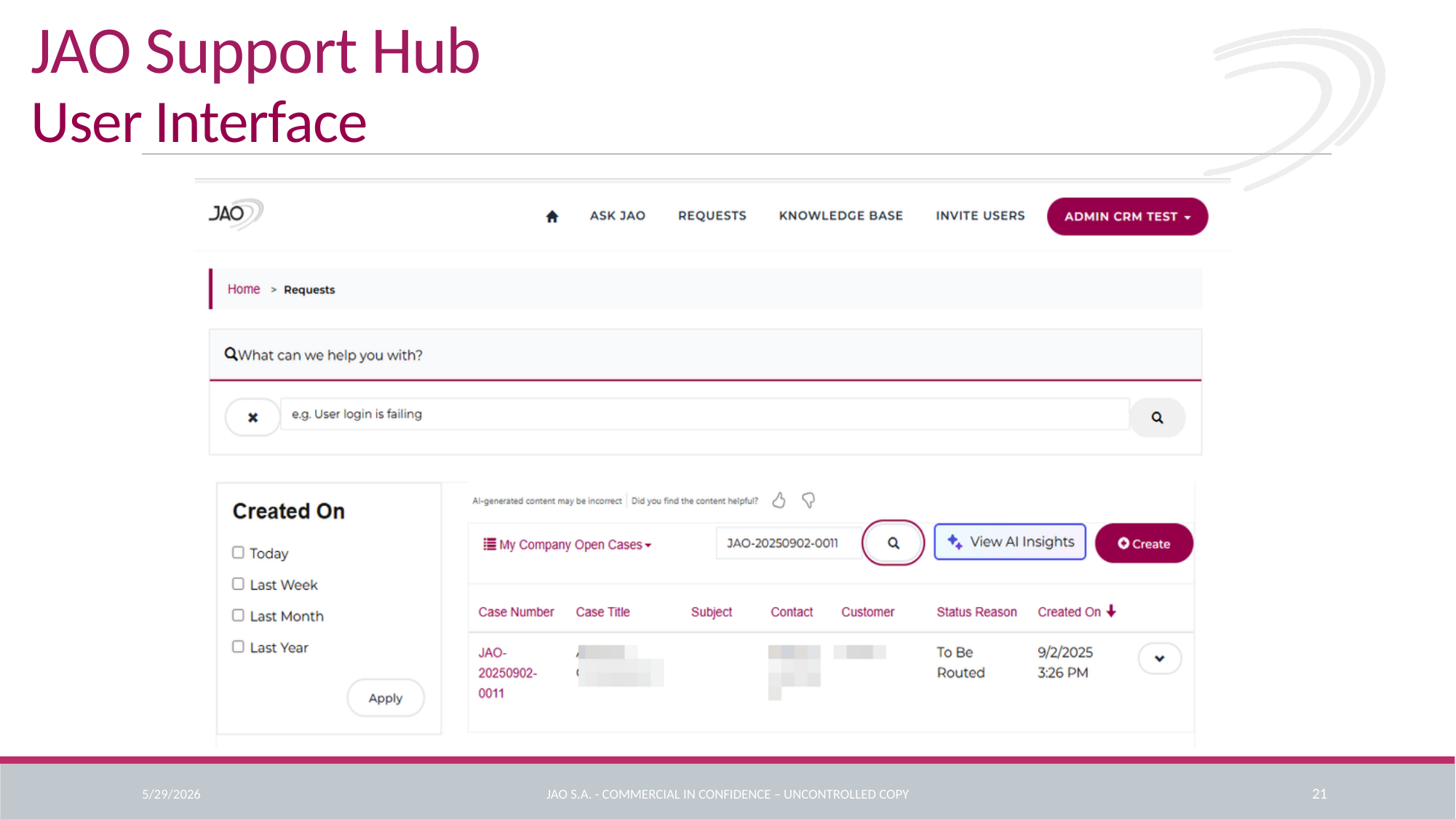

JAO Support Hub
User Interface

5/29/2026
JAO S.A. - Commercial in confidence – Uncontrolled copy
21
JAO S.A - Public - Uncontrolled copy